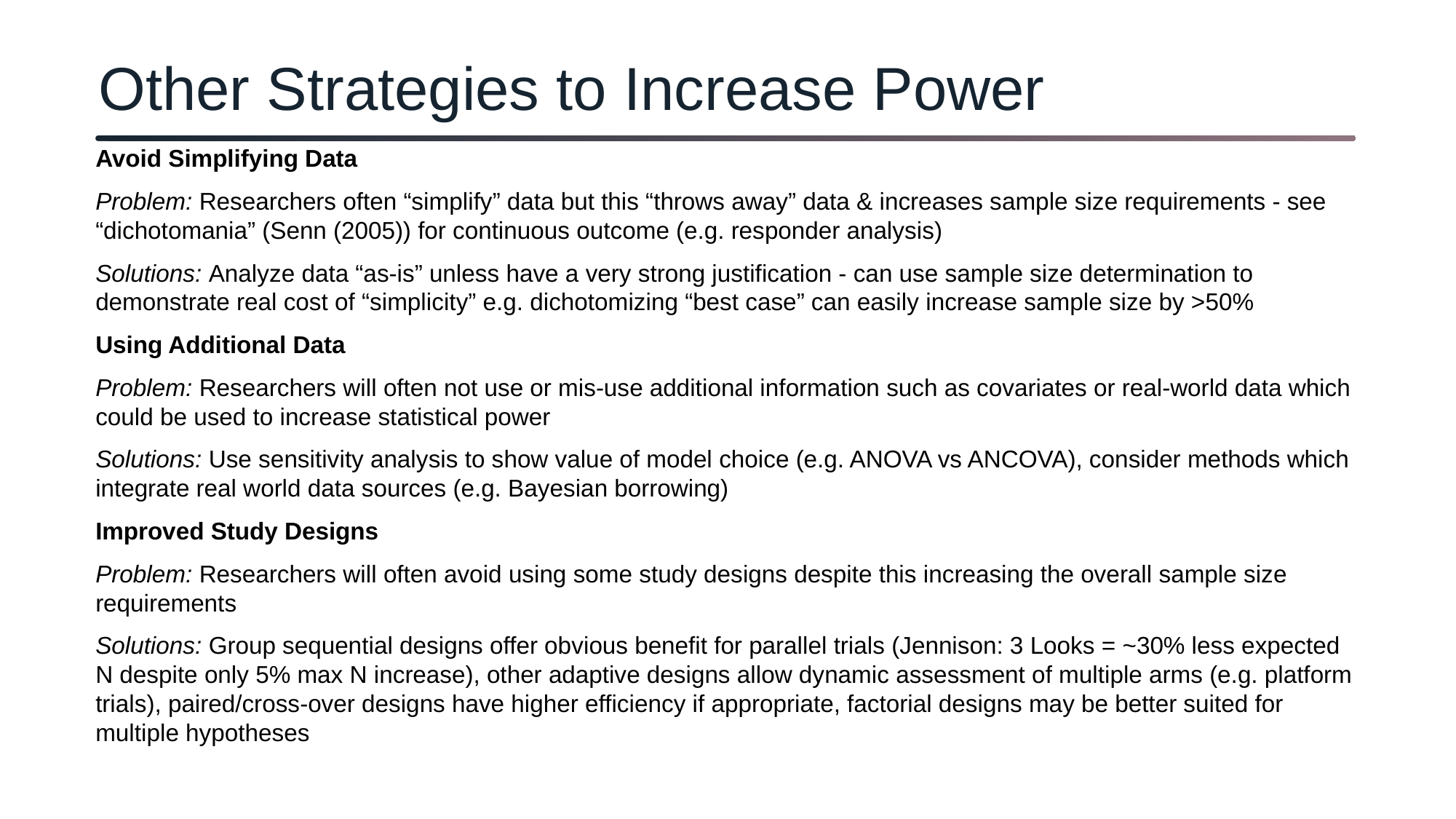

# Other Strategies to Increase Power
Avoid Simplifying Data
Problem: Researchers often “simplify” data but this “throws away” data & increases sample size requirements - see “dichotomania” (Senn (2005)) for continuous outcome (e.g. responder analysis)
Solutions: Analyze data “as-is” unless have a very strong justification - can use sample size determination to demonstrate real cost of “simplicity” e.g. dichotomizing “best case” can easily increase sample size by >50%
Using Additional Data
Problem: Researchers will often not use or mis-use additional information such as covariates or real-world data which could be used to increase statistical power
Solutions: Use sensitivity analysis to show value of model choice (e.g. ANOVA vs ANCOVA), consider methods which integrate real world data sources (e.g. Bayesian borrowing)
Improved Study Designs
Problem: Researchers will often avoid using some study designs despite this increasing the overall sample size requirements
Solutions: Group sequential designs offer obvious benefit for parallel trials (Jennison: 3 Looks = ~30% less expected N despite only 5% max N increase), other adaptive designs allow dynamic assessment of multiple arms (e.g. platform trials), paired/cross-over designs have higher efficiency if appropriate, factorial designs may be better suited for multiple hypotheses